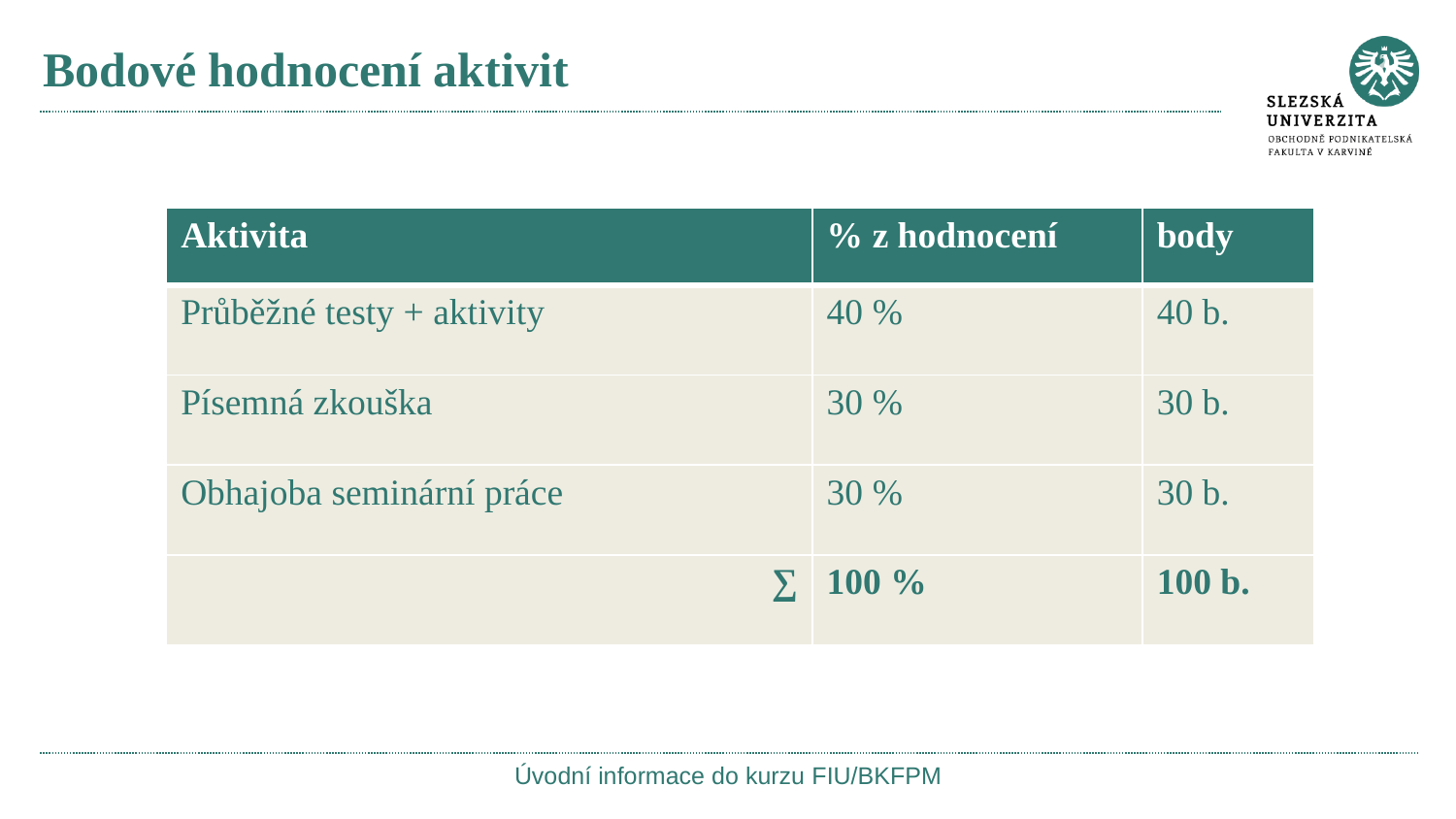

# Bodové hodnocení aktivit

| Aktivita | % z hodnocení | body |
| --- | --- | --- |
| Průběžné testy + aktivity | 40 % | 40 b. |
| Písemná zkouška | 30 % | 30 b. |
| Obhajoba seminární práce | 30 % | 30 b. |
| ∑ | 100 % | 100 b. |
Úvodní informace do kurzu FIU/BKFPM